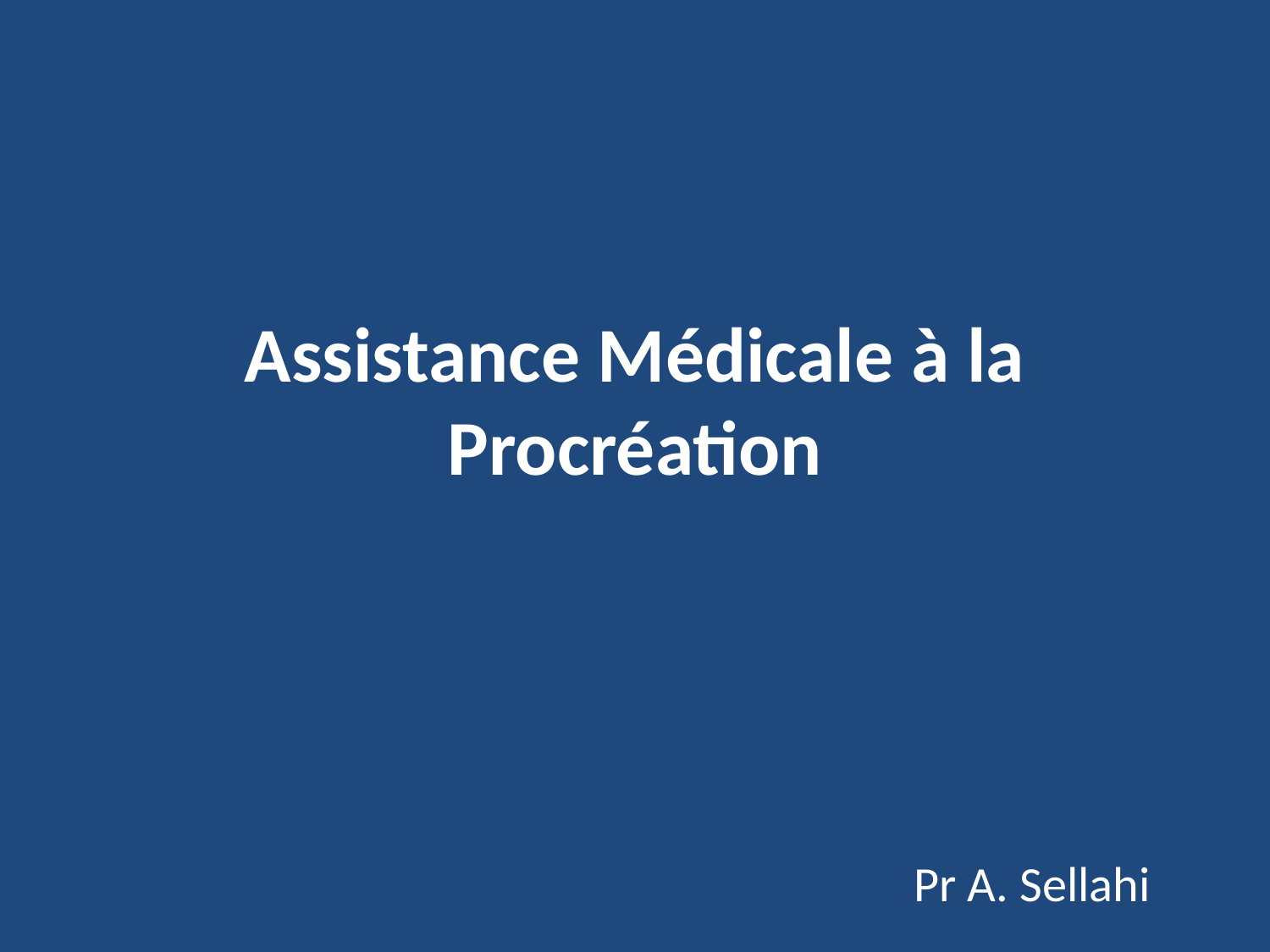

# Assistance Médicale à la Procréation
Pr A. Sellahi